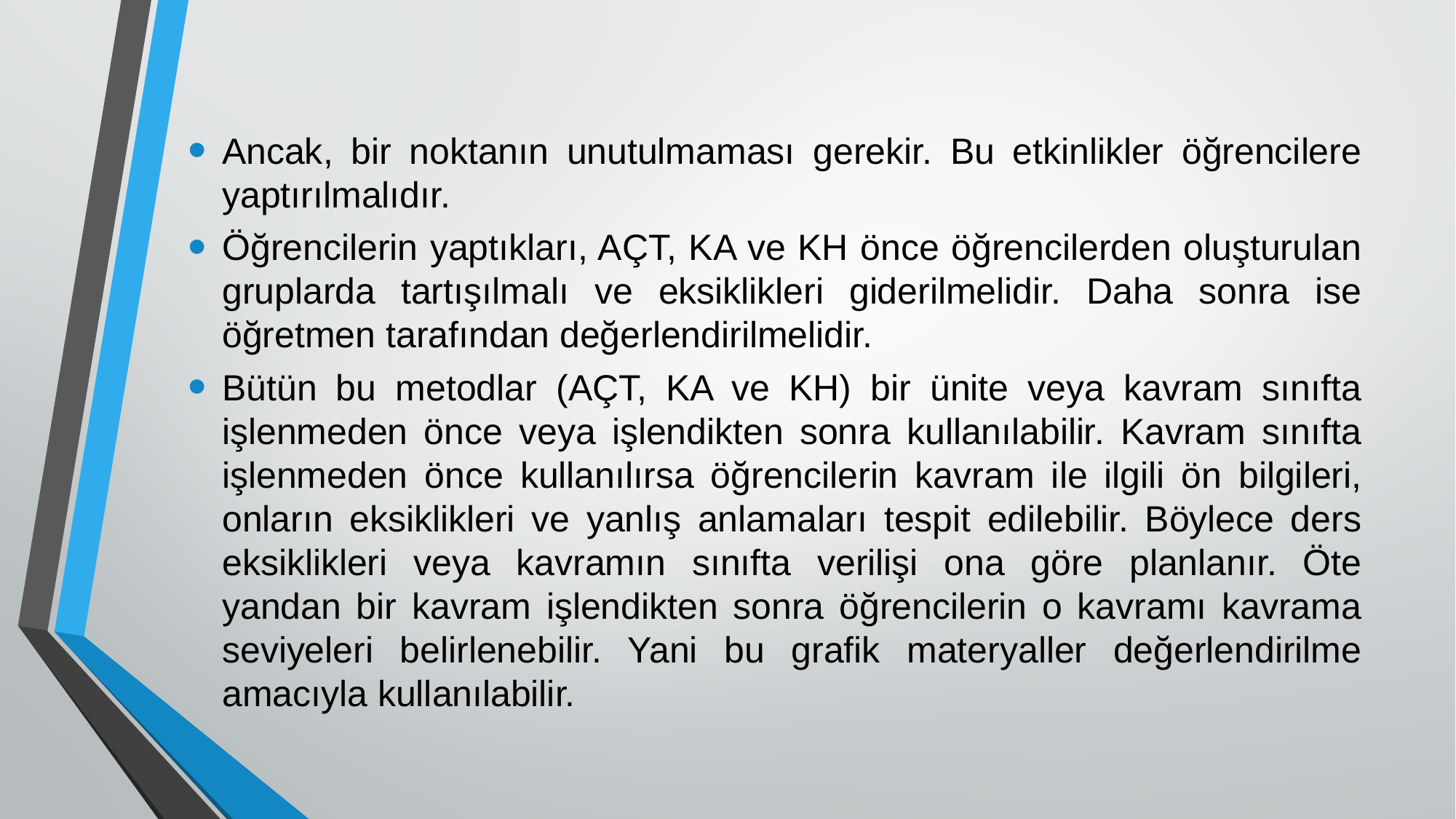

Ancak, bir noktanın unutulmaması gerekir. Bu etkinlikler öğrencilere yaptırılmalıdır.
Öğrencilerin yaptıkları, AÇT, KA ve KH önce öğrencilerden oluşturulan gruplarda tartışılmalı ve eksiklikleri giderilmelidir. Daha sonra ise öğretmen tarafından değerlendirilmelidir.
Bütün bu metodlar (AÇT, KA ve KH) bir ünite veya kavram sınıfta işlenmeden önce veya işlendikten sonra kullanılabilir. Kavram sınıfta işlenmeden önce kullanılırsa öğrencilerin kavram ile ilgili ön bilgileri, onların eksiklikleri ve yanlış anlamaları tespit edilebilir. Böylece ders eksiklikleri veya kavramın sınıfta verilişi ona göre planlanır. Öte yandan bir kavram işlendikten sonra öğrencilerin o kavramı kavrama seviyeleri belirlenebilir. Yani bu grafik materyaller değerlendirilme amacıyla kullanılabilir.